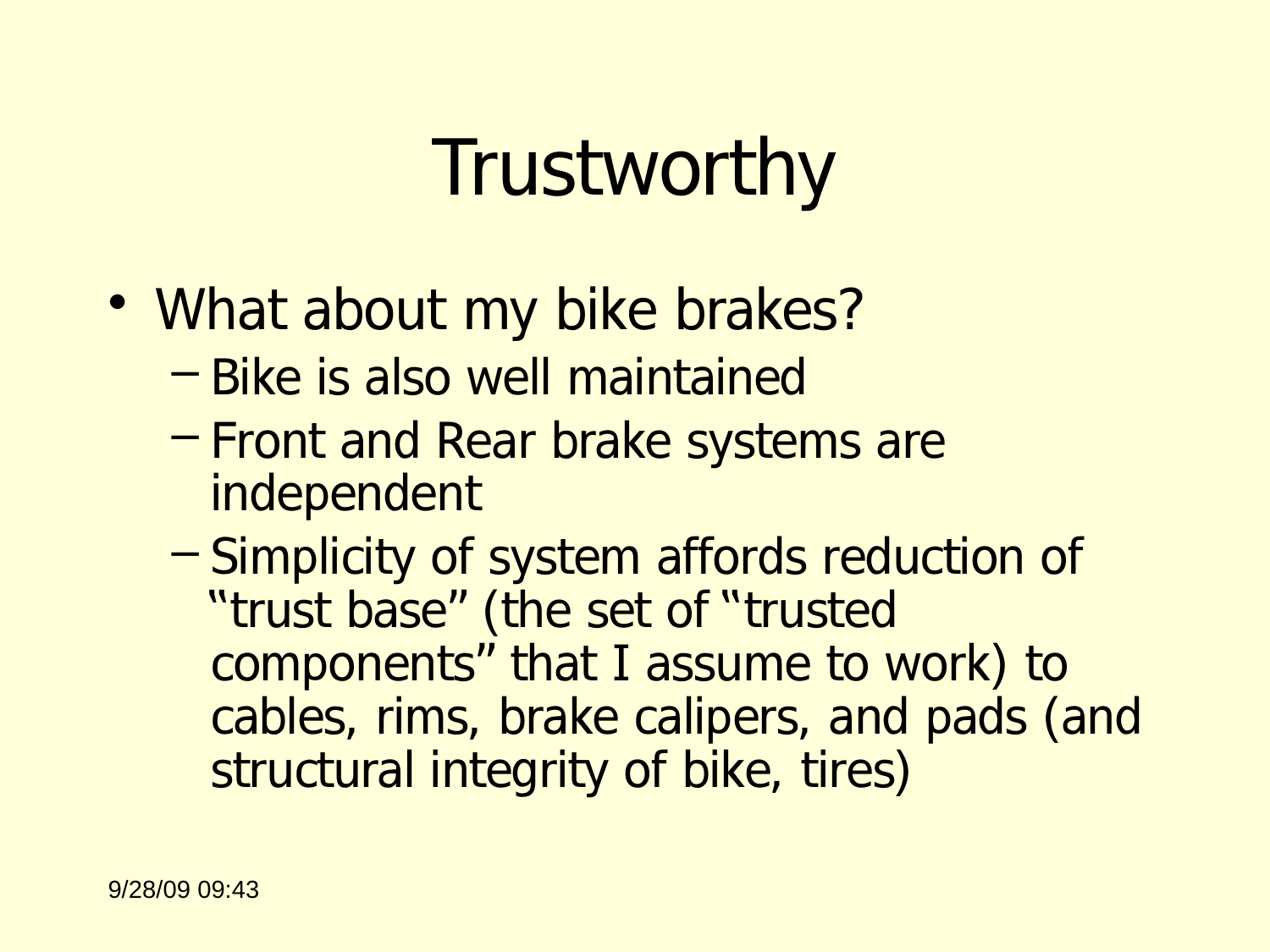

# Trustworthy
What about my bike brakes?
Bike is also well maintained
Front and Rear brake systems are independent
Simplicity of system affords reduction of “trust base” (the set of “trusted components” that I assume to work) to cables, rims, brake calipers, and pads (and structural integrity of bike, tires)
9/28/09 09:43